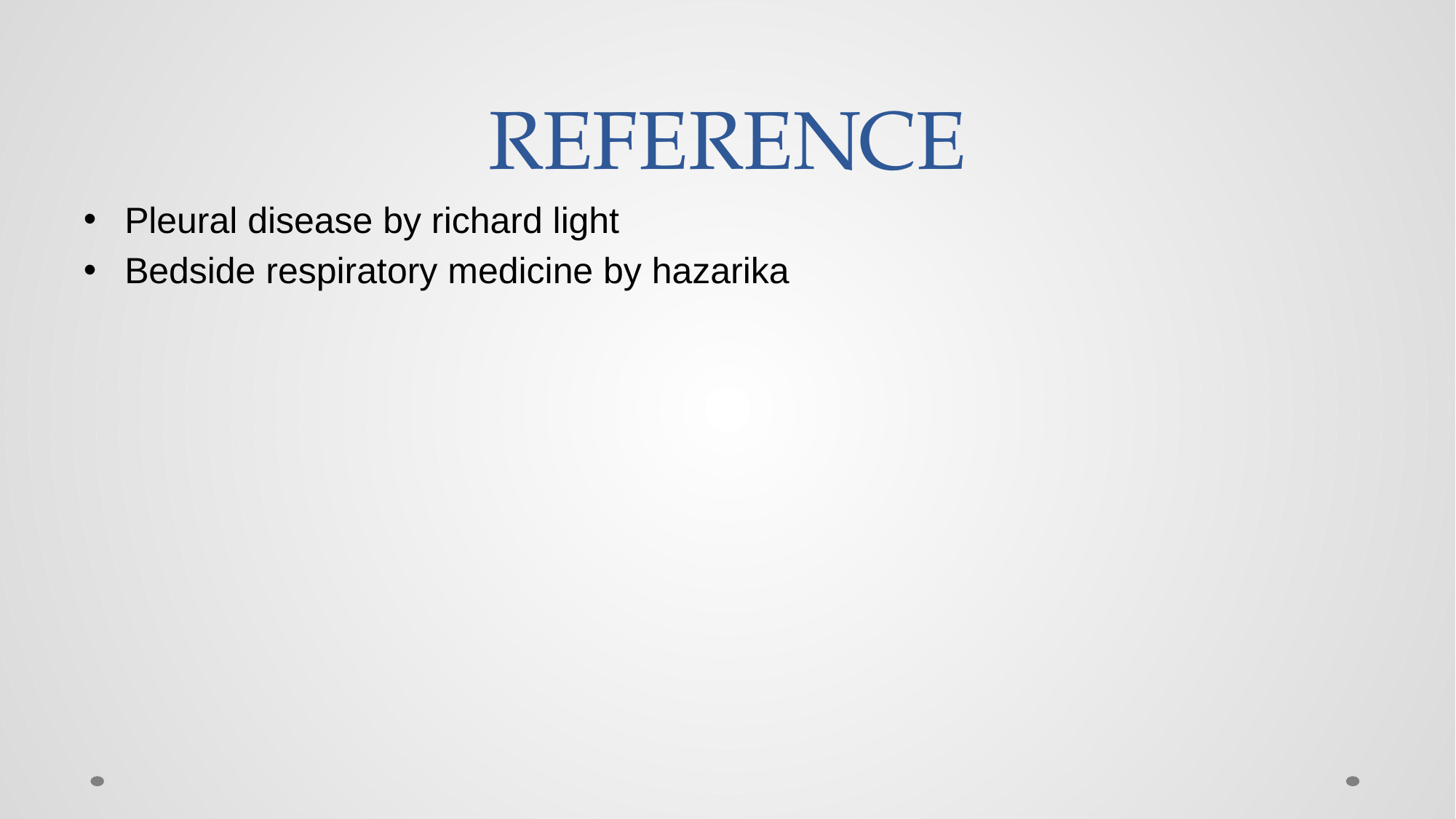

# REFERENCE
Pleural disease by richard light
Bedside respiratory medicine by hazarika